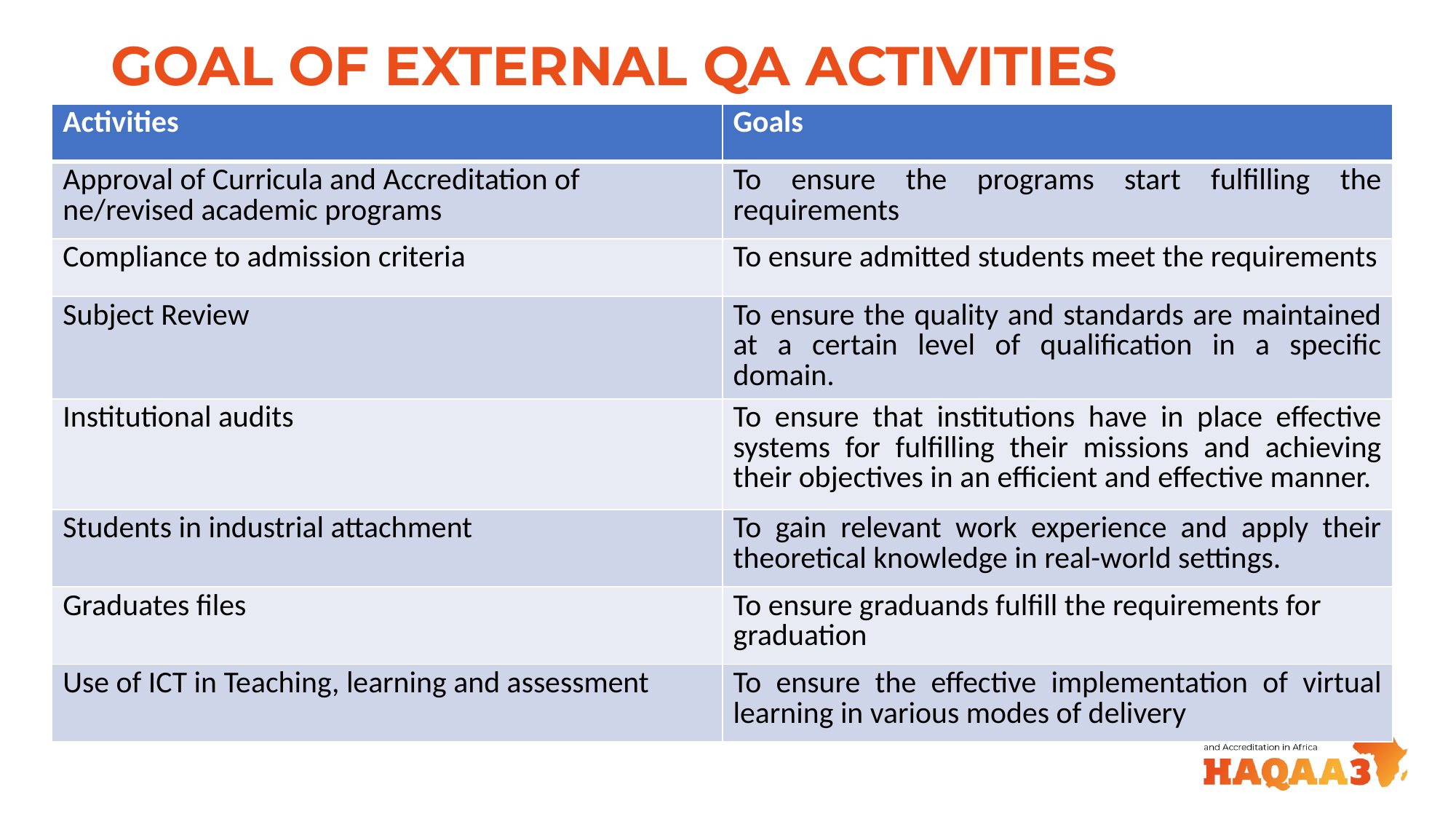

# GOAL OF EXTERNAL QA ACTIVITIES
| Activities | Goals |
| --- | --- |
| Approval of Curricula and Accreditation of ne/revised academic programs | To ensure the programs start fulfilling the requirements |
| Compliance to admission criteria | To ensure admitted students meet the requirements |
| Subject Review | To ensure the quality and standards are maintained at a certain level of qualification in a specific domain. |
| Institutional audits | To ensure that institutions have in place effective systems for fulfilling their missions and achieving their objectives in an efficient and effective manner. |
| Students in industrial attachment | To gain relevant work experience and apply their theoretical knowledge in real-world settings. |
| Graduates files | To ensure graduands fulfill the requirements for graduation |
| Use of ICT in Teaching, learning and assessment | To ensure the effective implementation of virtual learning in various modes of delivery |